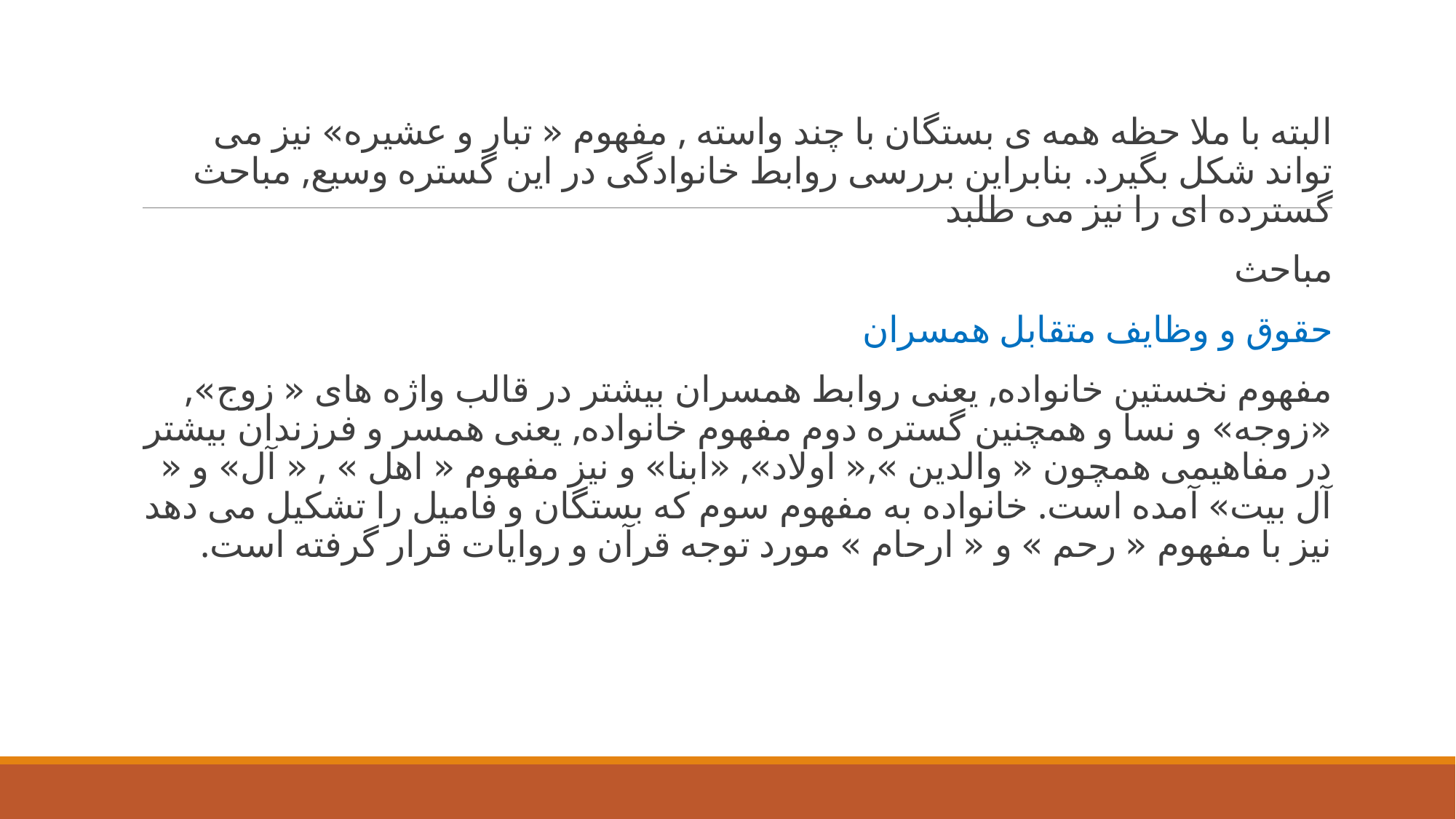

البته با ملا حظه همه ی بستگان با چند واسته , مفهوم « تبار و عشیره» نیز می تواند شکل بگیرد. بنابراین بررسی روابط خانوادگی در این گستره وسیع, مباحث گسترده ای را نیز می طلبد
مباحث
حقوق و وظایف متقابل همسران
مفهوم نخستین خانواده, یعنی روابط همسران بیشتر در قالب واژه های « زوج», «زوجه» و نسا و همچنین گستره دوم مفهوم خانواده, یعنی همسر و فرزندان بیشتر در مفاهیمی همچون « والدین »,« اولاد», «ابنا» و نیز مفهوم « اهل » , « آل» و « آل بیت» آمده است. خانواده به مفهوم سوم که بستگان و فامیل را تشکیل می دهد نیز با مفهوم « رحم » و « ارحام » مورد توجه قرآن و روایات قرار گرفته است.